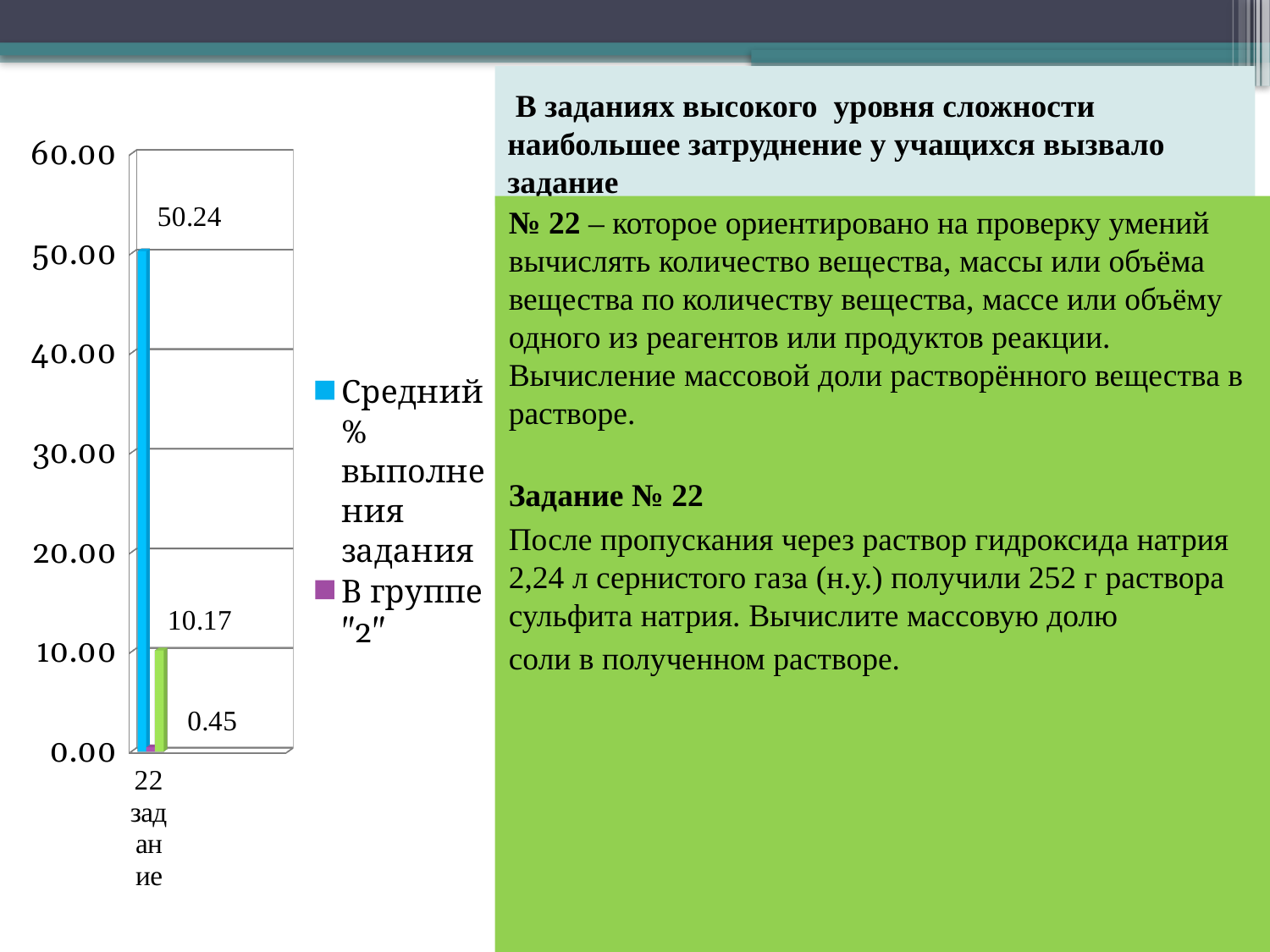

# В заданиях высокого  уровня сложности наибольшее затруднение у учащихся вызвало задание

[unsupported chart]

№ 22 – которое ориентировано на проверку умений вычислять количество вещества, массы или объёма вещества по количеству вещества, массе или объёму одного из реагентов или продуктов реакции. Вычисление массовой доли растворённого вещества в растворе.

Задание № 22
После пропускания через раствор гидроксида натрия 2,24 л сернистого газа (н.у.) получили 252 г раствора сульфита натрия. Вычислите массовую долю
соли в полученном растворе.